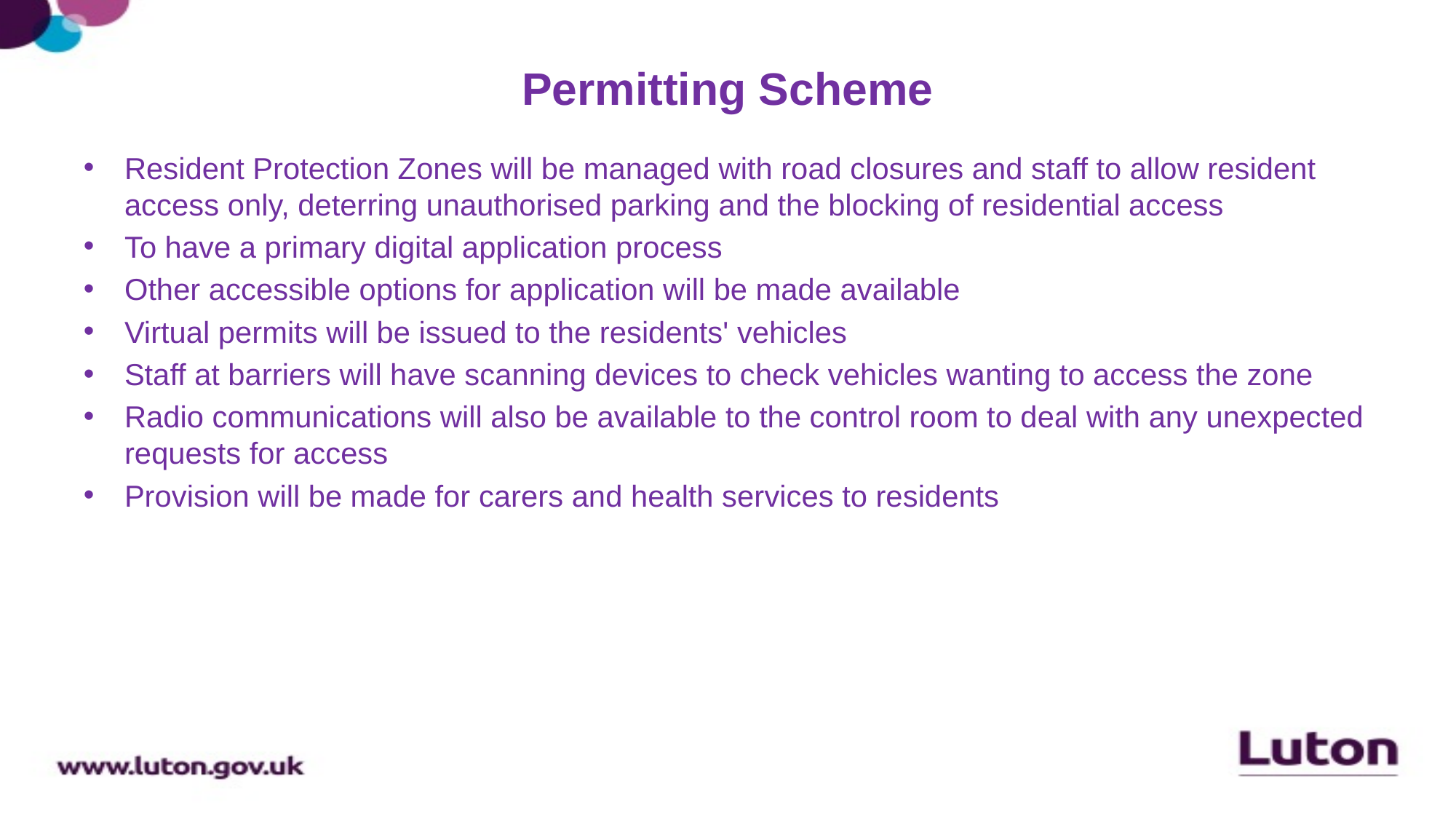

# Permitting Scheme
Resident Protection Zones will be managed with road closures and staff to allow resident access only, deterring unauthorised parking and the blocking of residential access
To have a primary digital application process
Other accessible options for application will be made available
Virtual permits will be issued to the residents' vehicles
Staff at barriers will have scanning devices to check vehicles wanting to access the zone
Radio communications will also be available to the control room to deal with any unexpected requests for access
Provision will be made for carers and health services to residents